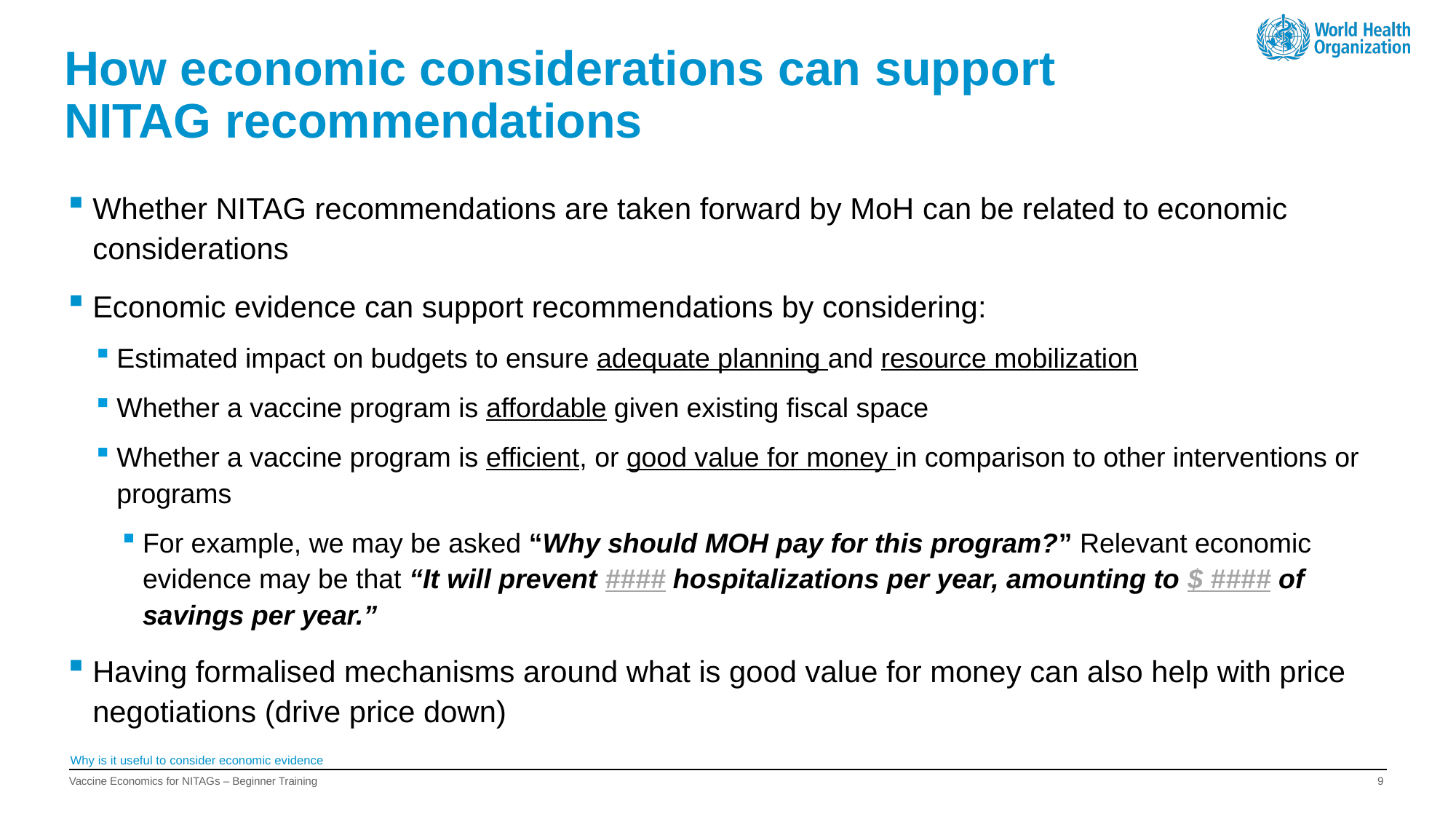

# How economic considerations can support NITAG recommendations
Whether NITAG recommendations are taken forward by MoH can be related to economic considerations
Economic evidence can support recommendations by considering:
Estimated impact on budgets to ensure adequate planning and resource mobilization
Whether a vaccine program is affordable given existing fiscal space
Whether a vaccine program is efficient, or good value for money in comparison to other interventions or programs
For example, we may be asked “Why should MOH pay for this program?” Relevant economic evidence may be that “It will prevent #### hospitalizations per year, amounting to $ #### of savings per year.”
Having formalised mechanisms around what is good value for money can also help with price negotiations (drive price down)
Why is it useful to consider economic evidence
Vaccine Economics for NITAGs – Beginner Training
9